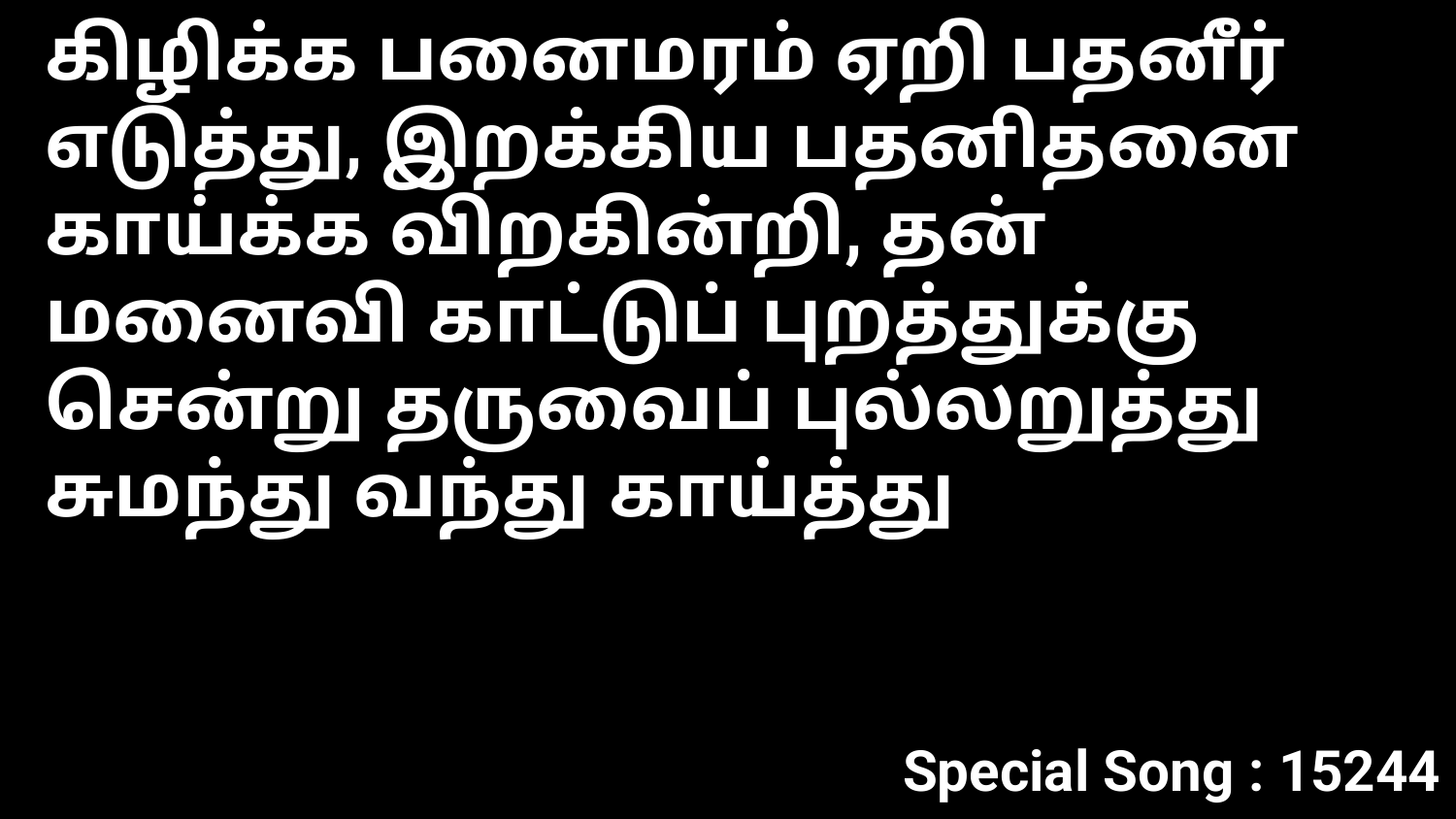

கிழிக்க பனைமரம் ஏறி பதனீர் எடுத்து, இறக்கிய பதனிதனை காய்க்க விறகின்றி, தன் மனைவி காட்டுப் புறத்துக்கு சென்று தருவைப் புல்லறுத்து சுமந்து வந்து காய்த்து

Special Song : 15244